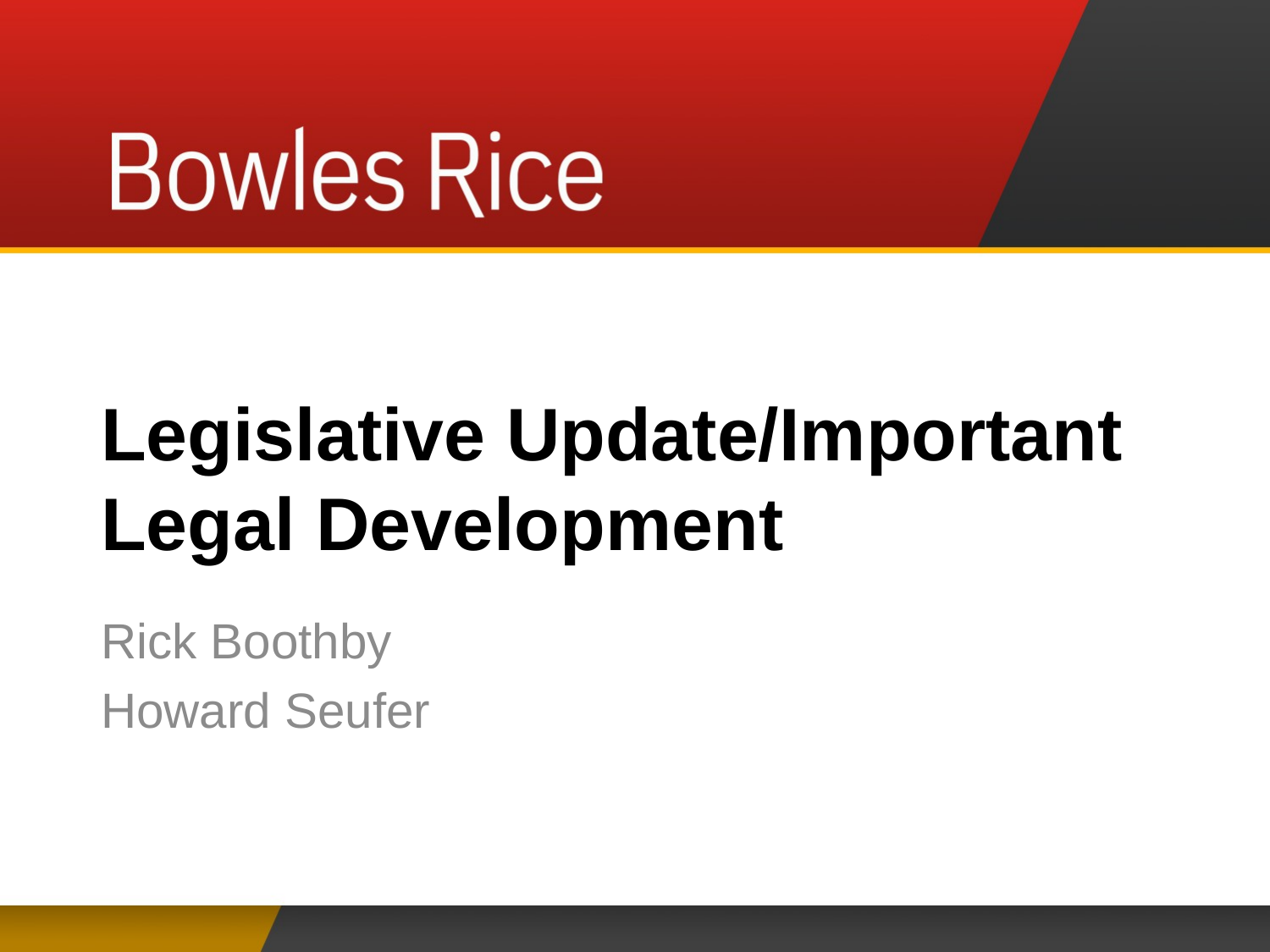

# Legislative Update/Important Legal Development
Rick Boothby
Howard Seufer